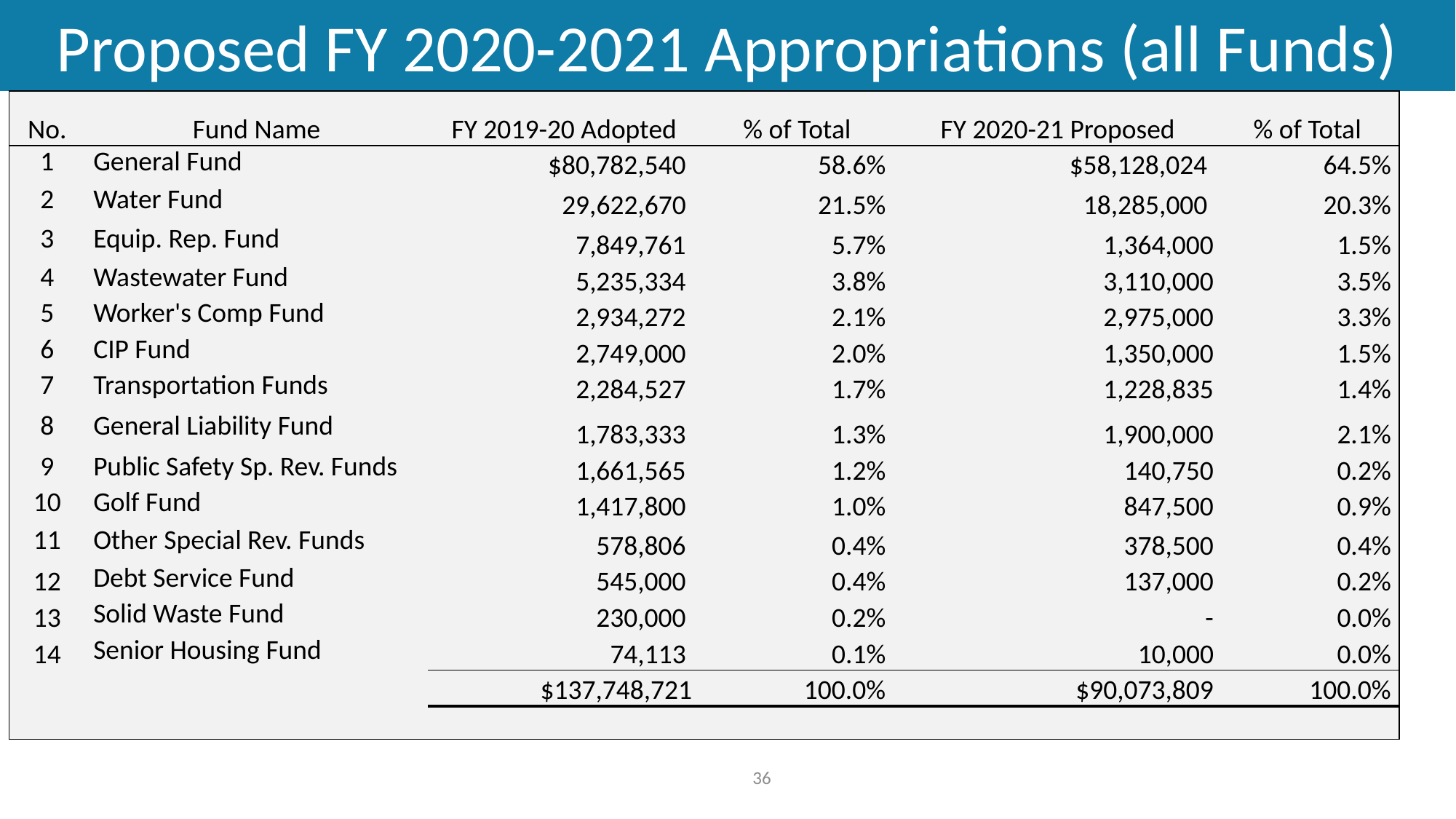

# Proposed FY 2020-2021 Appropriations (all Funds)
| No. | Fund Name | FY 2019-20 Adopted | % of Total | FY 2020-21 Proposed | % of Total |
| --- | --- | --- | --- | --- | --- |
| 1 | General Fund | $80,782,540 | 58.6% | $58,128,024 | 64.5% |
| 2 | Water Fund | 29,622,670 | 21.5% | 18,285,000 | 20.3% |
| 3 | Equip. Rep. Fund | 7,849,761 | 5.7% | 1,364,000 | 1.5% |
| 4 | Wastewater Fund | 5,235,334 | 3.8% | 3,110,000 | 3.5% |
| 5 | Worker's Comp Fund | 2,934,272 | 2.1% | 2,975,000 | 3.3% |
| 6 | CIP Fund | 2,749,000 | 2.0% | 1,350,000 | 1.5% |
| 7 | Transportation Funds | 2,284,527 | 1.7% | 1,228,835 | 1.4% |
| 8 | General Liability Fund | 1,783,333 | 1.3% | 1,900,000 | 2.1% |
| 9 | Public Safety Sp. Rev. Funds | 1,661,565 | 1.2% | 140,750 | 0.2% |
| 10 | Golf Fund | 1,417,800 | 1.0% | 847,500 | 0.9% |
| 11 | Other Special Rev. Funds | 578,806 | 0.4% | 378,500 | 0.4% |
| 12 | Debt Service Fund | 545,000 | 0.4% | 137,000 | 0.2% |
| 13 | Solid Waste Fund | 230,000 | 0.2% | - | 0.0% |
| 14 | Senior Housing Fund | 74,113 | 0.1% | 10,000 | 0.0% |
|  |  | $137,748,721 | 100.0% | $90,073,809 | 100.0% |
|  |  |  |  |  |  |
36